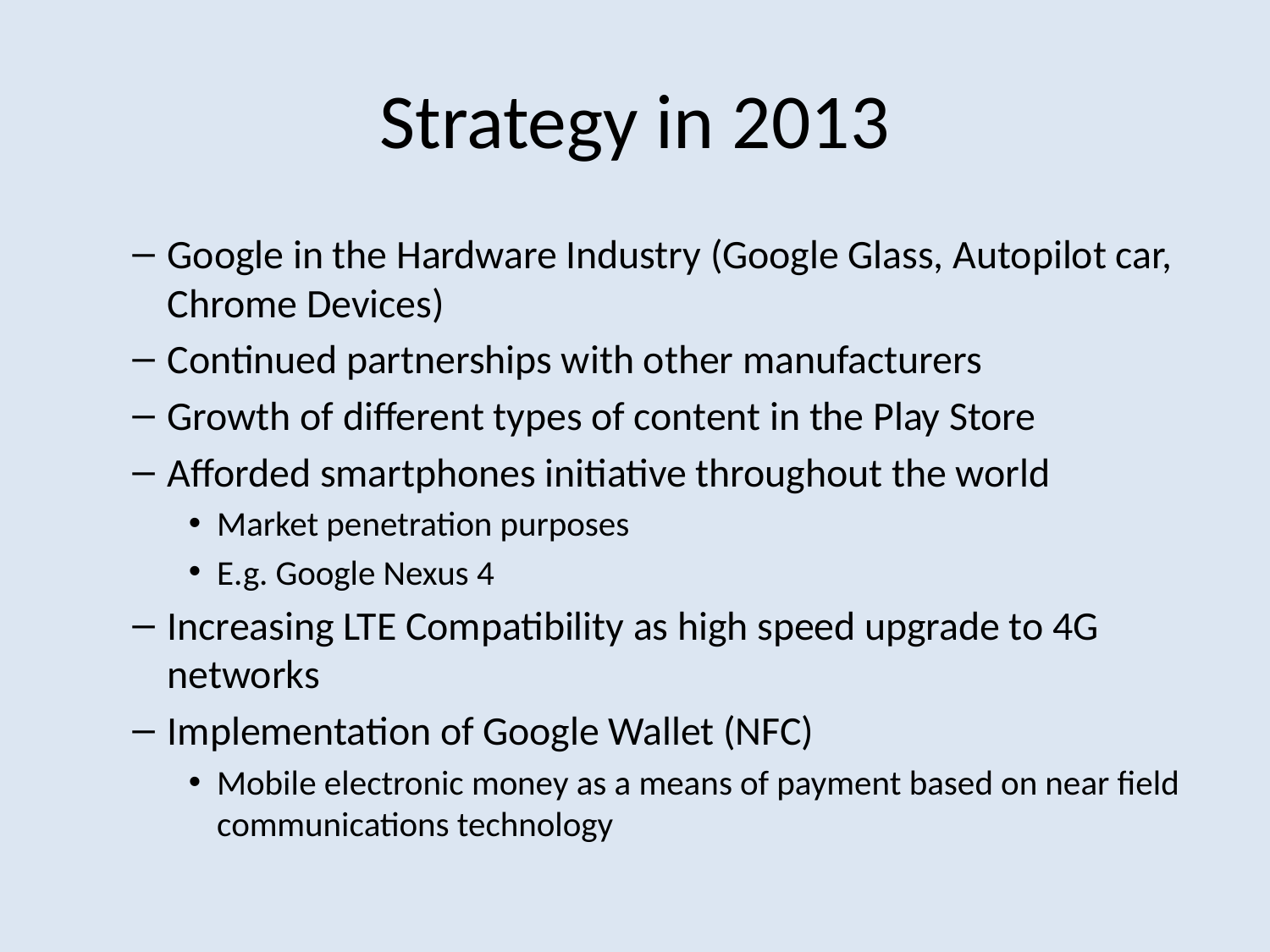

# Strategy in 2013
Google in the Hardware Industry (Google Glass, Autopilot car, Chrome Devices)
Continued partnerships with other manufacturers
Growth of different types of content in the Play Store
Afforded smartphones initiative throughout the world
Market penetration purposes
E.g. Google Nexus 4
Increasing LTE Compatibility as high speed upgrade to 4G networks
Implementation of Google Wallet (NFC)
Mobile electronic money as a means of payment based on near field communications technology